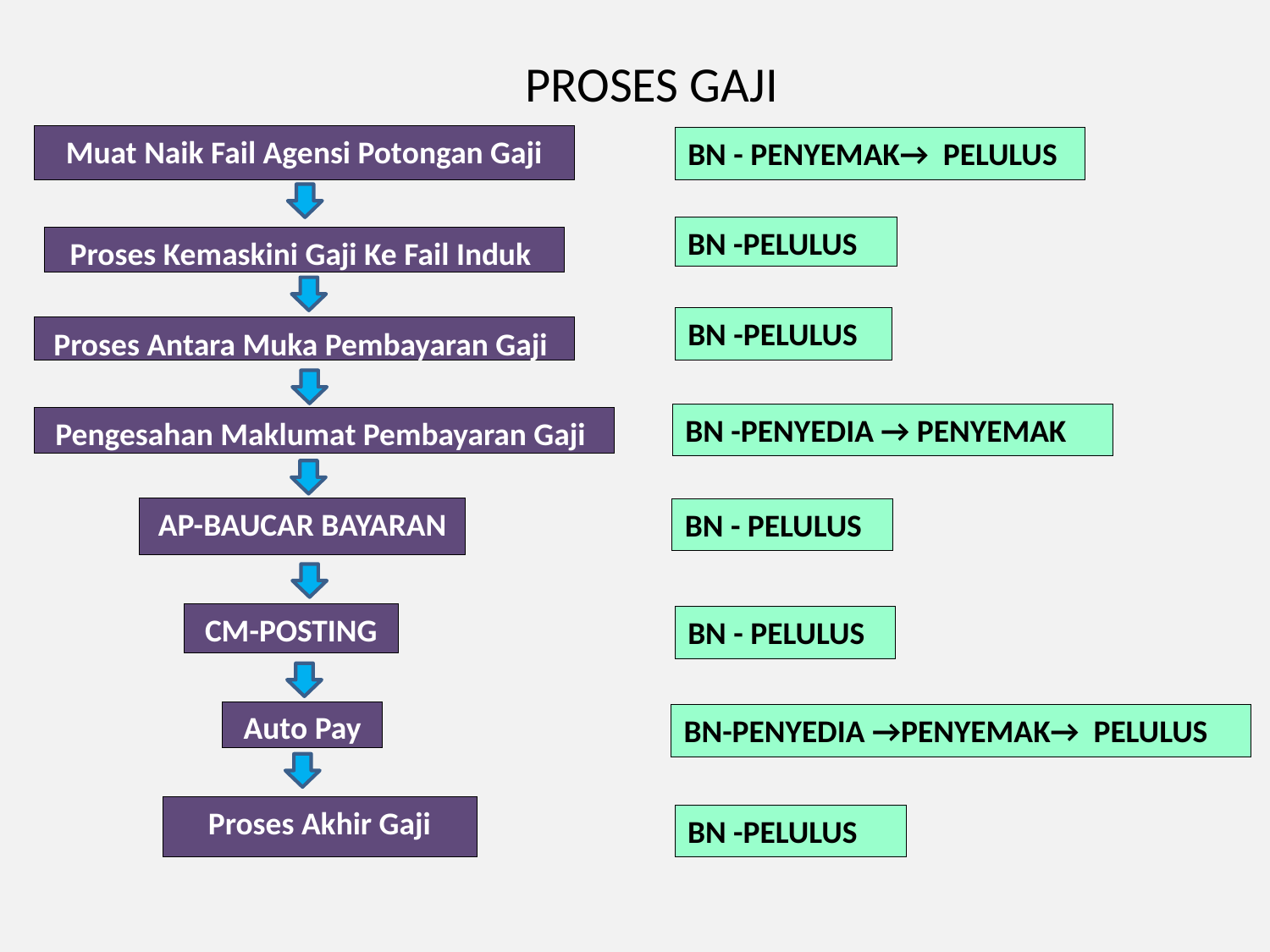

PROSES GAJI
Muat Naik Fail Agensi Potongan Gaji
BN - PENYEMAK→  PELULUS

BN -PELULUS
Proses Kemaskini Gaji Ke Fail Induk

BN -PELULUS
Proses Antara Muka Pembayaran Gaji

BN -PENYEDIA → PENYEMAK
Pengesahan Maklumat Pembayaran Gaji

AP-BAUCAR BAYARAN
BN - PELULUS

CM-POSTING
BN - PELULUS

Auto Pay
BN-PENYEDIA →PENYEMAK→  PELULUS

Proses Akhir Gaji
BN -PELULUS